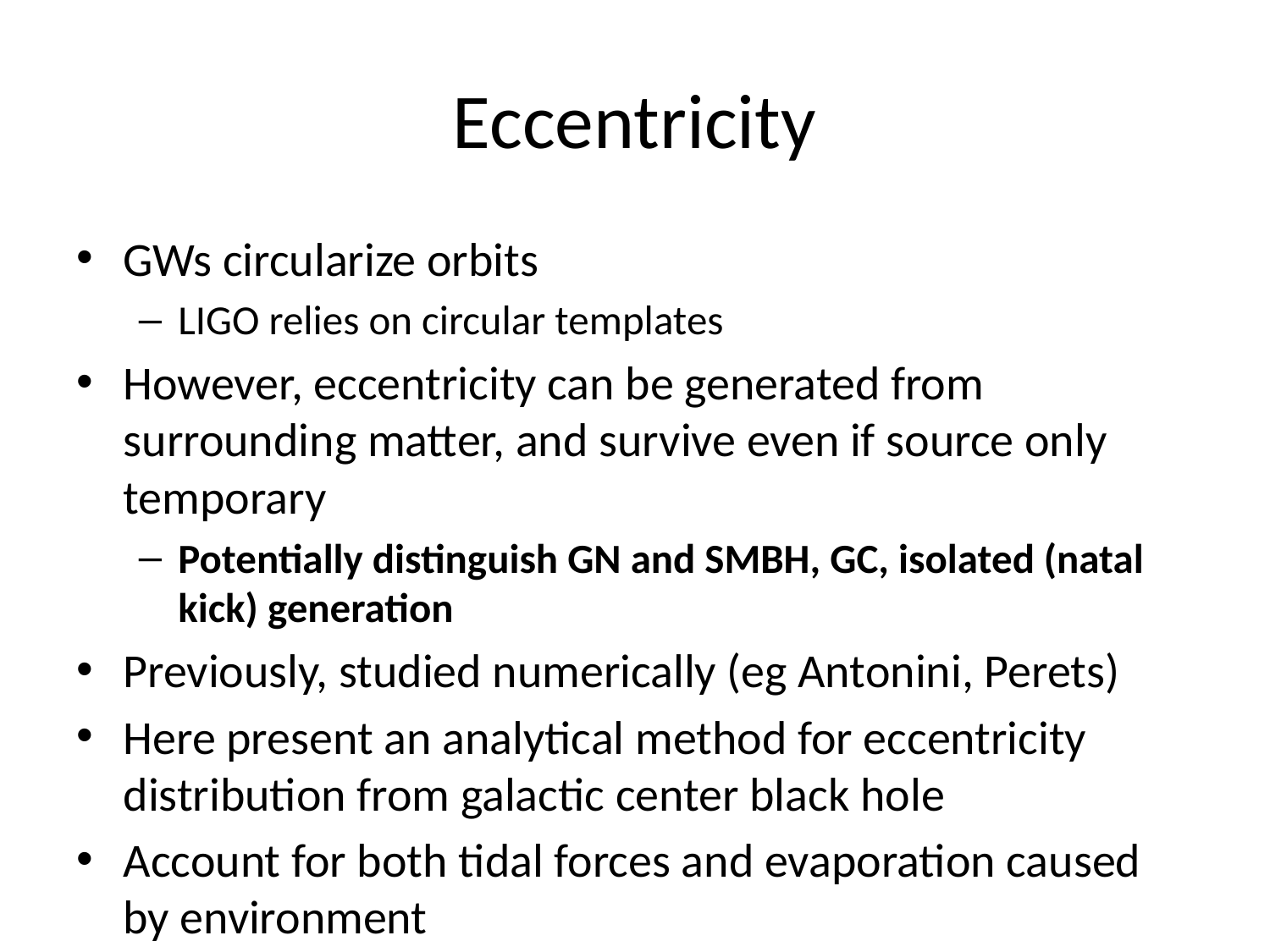

# Eccentricity
GWs circularize orbits
LIGO relies on circular templates
However, eccentricity can be generated from surrounding matter, and survive even if source only temporary
Potentially distinguish GN and SMBH, GC, isolated (natal kick) generation
Previously, studied numerically (eg Antonini, Perets)
Here present an analytical method for eccentricity distribution from galactic center black hole
Account for both tidal forces and evaporation caused by environment